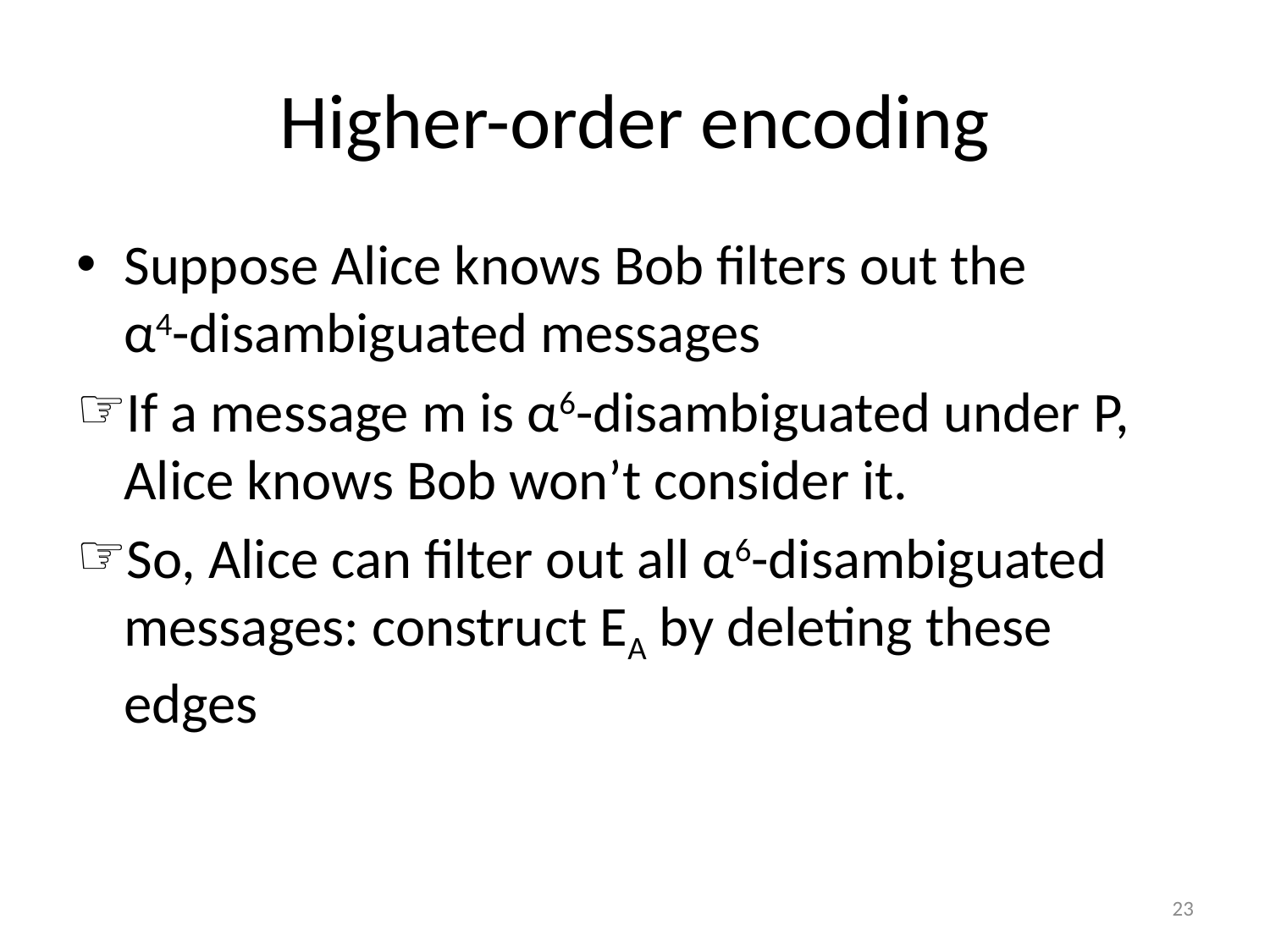

# Higher-order encoding
Suppose Alice knows Bob filters out the
α4-disambiguated messages
If a message m is α6-disambiguated under P, Alice knows Bob won’t consider it.
So, Alice can filter out all α6-disambiguated messages: construct EA by deleting these edges
23